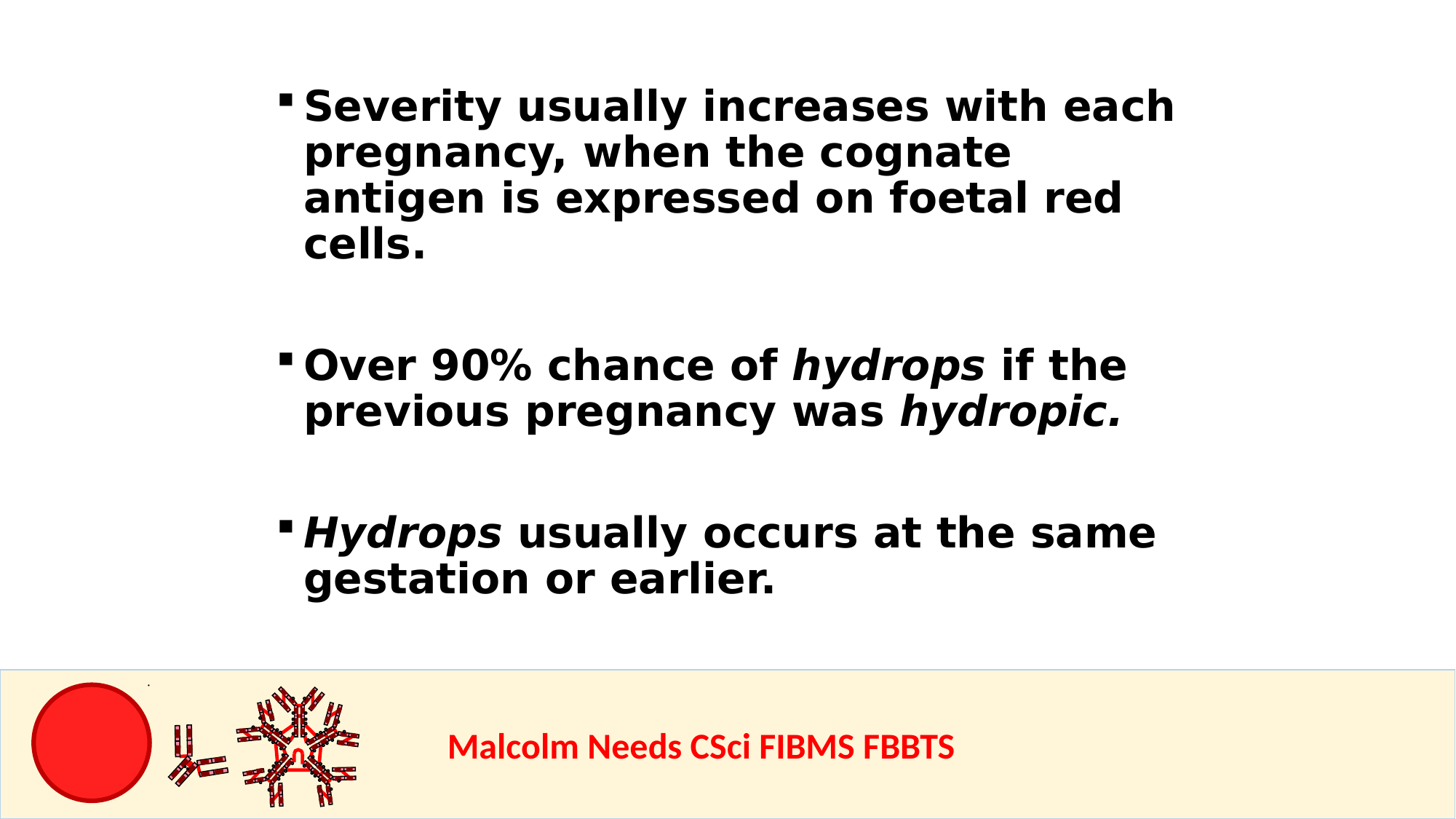

Severity usually increases with each pregnancy, when the cognate antigen is expressed on foetal red cells.

Over 90% chance of hydrops if the previous pregnancy was hydropic.

Hydrops usually occurs at the same gestation or earlier.
				Malcolm Needs CSci FIBMS FBBTS